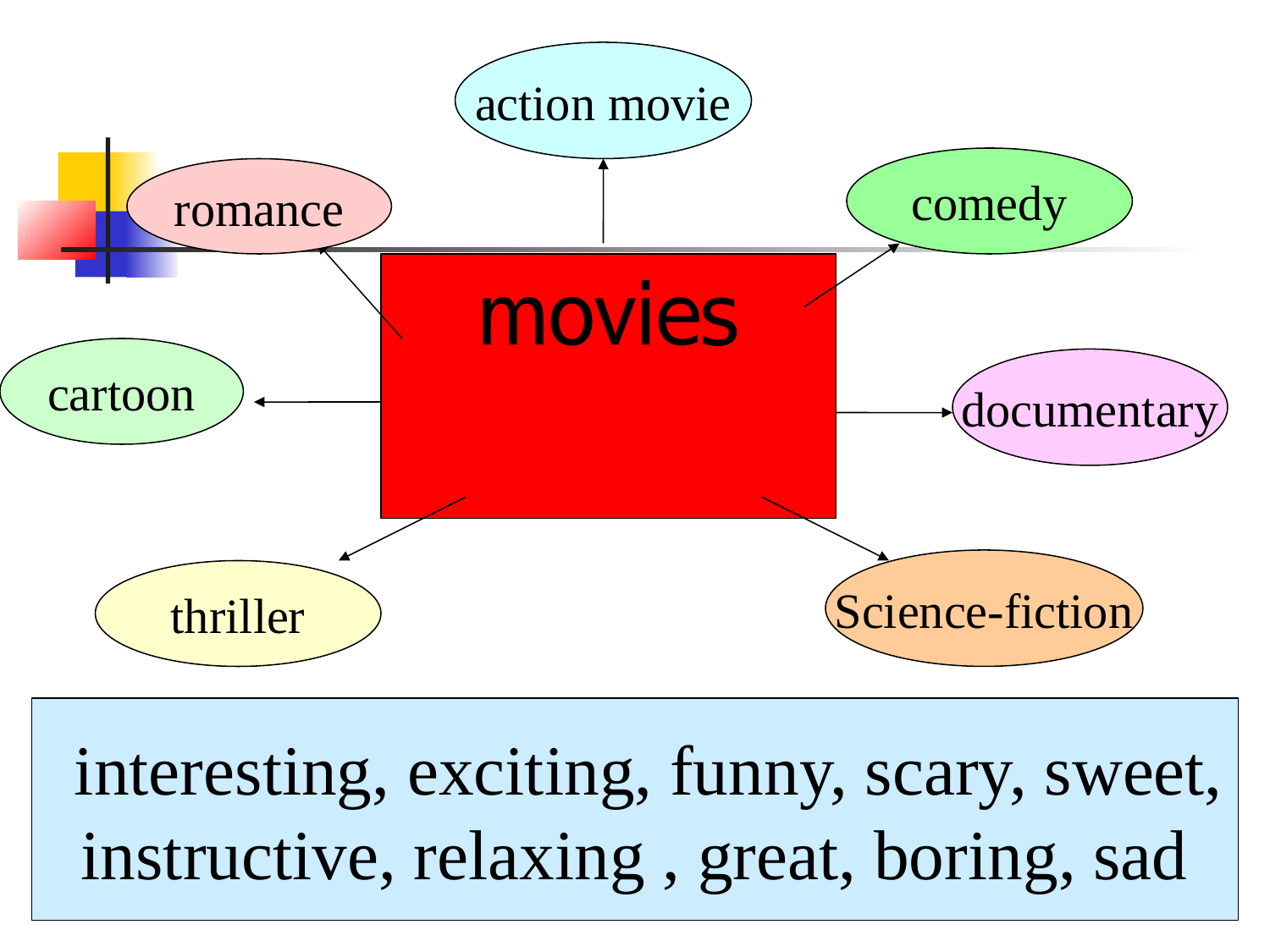

action movie
comedy
romance

movies

cartoon
documentary

Science-fiction
thriller
  interesting, exciting, funny, scary, sweet,
instructive, relaxing , great, boring, sad